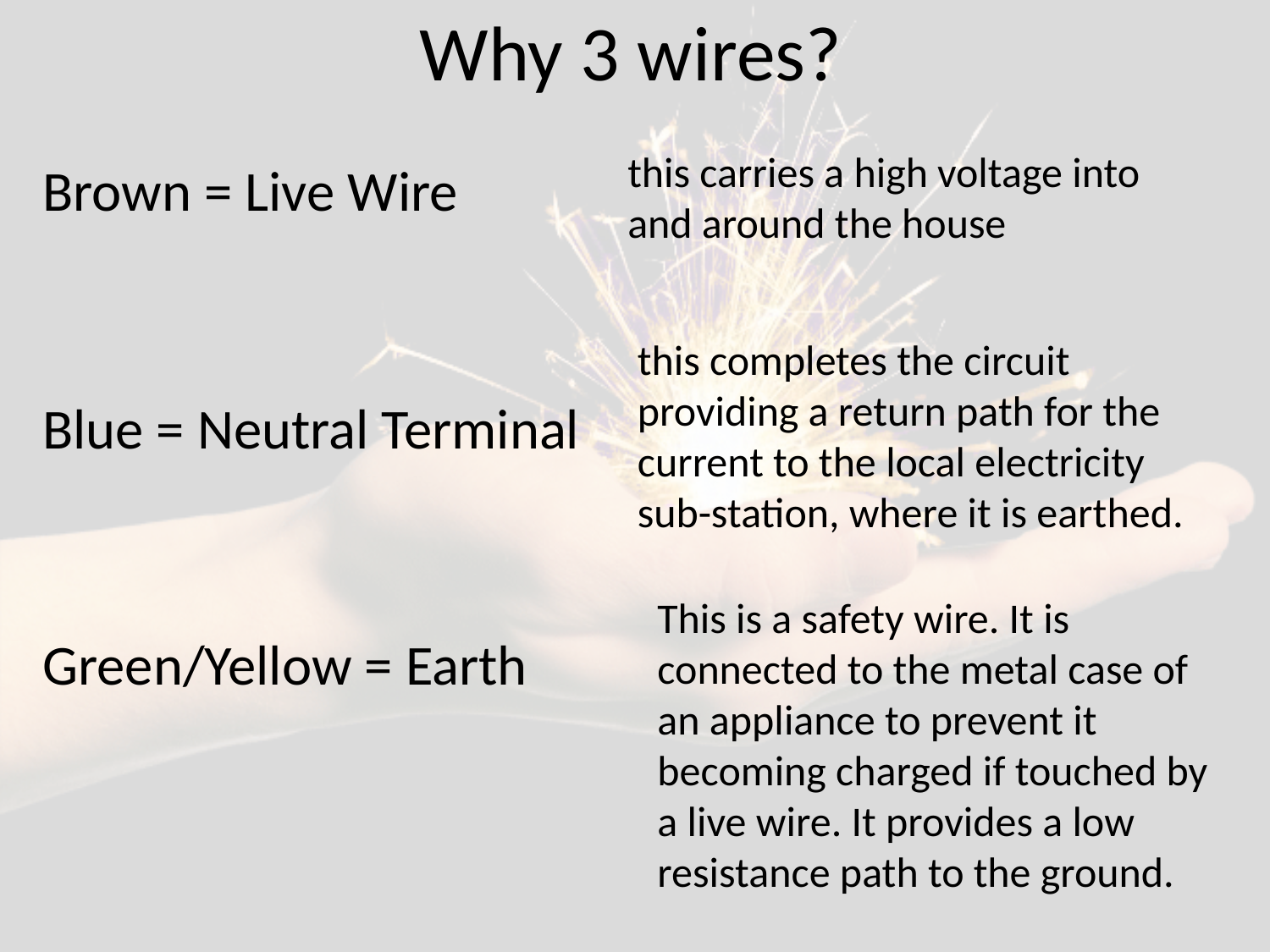

# Why 3 wires?
this carries a high voltage into and around the house
Brown = Live Wire

Blue = Neutral Terminal

Green/Yellow = Earth
this completes the circuit providing a return path for the current to the local electricity sub-station, where it is earthed.
This is a safety wire. It is connected to the metal case of an appliance to prevent it becoming charged if touched by a live wire. It provides a low resistance path to the ground.